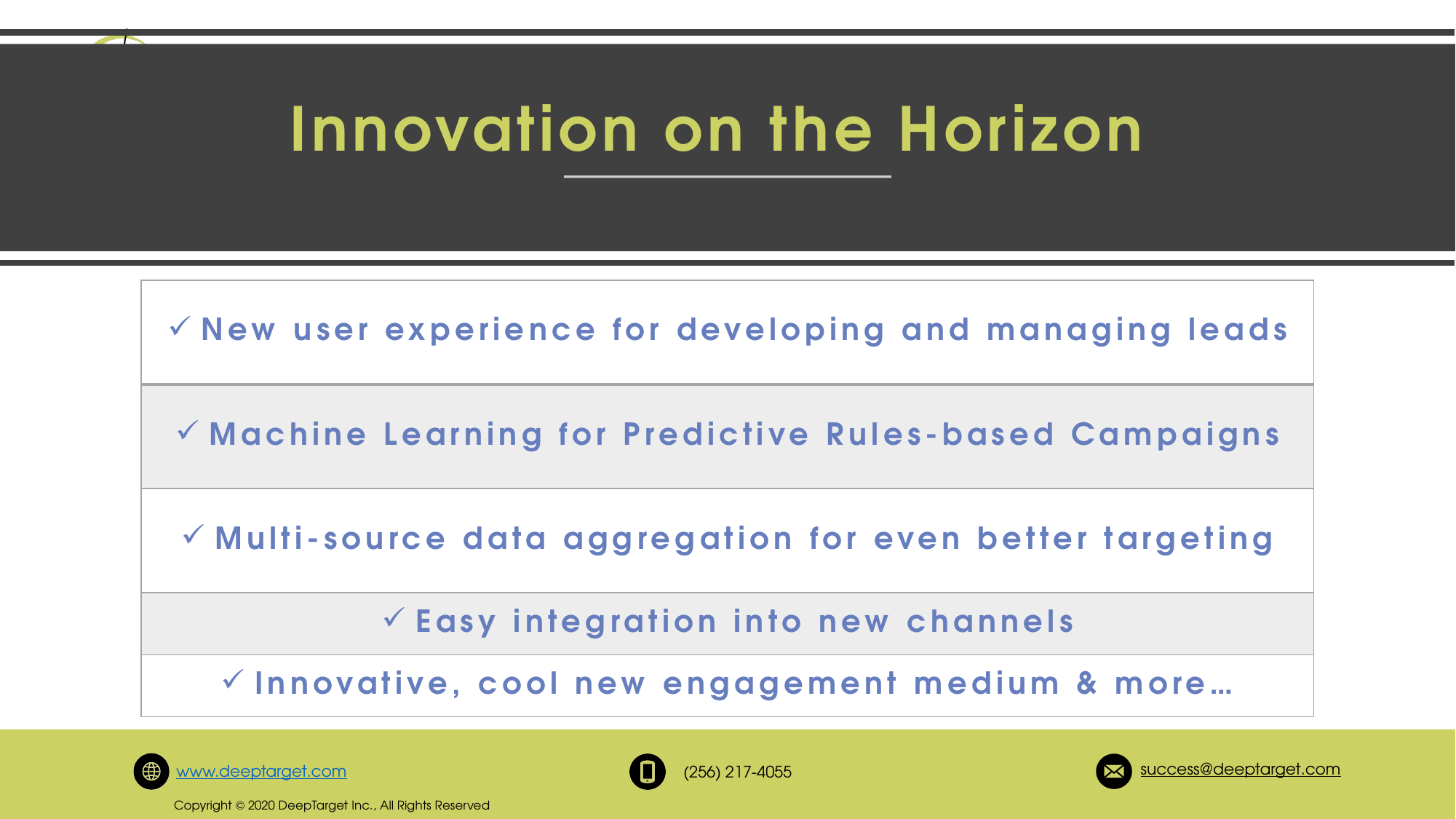

# Innovation on the Horizon
| New user experience for developing and managing leads |
| --- |
| Machine Learning for Predictive Rules-based Campaigns |
| Multi-source data aggregation for even better targeting |
| Easy integration into new channels |
| Innovative, cool new engagement medium & more… |